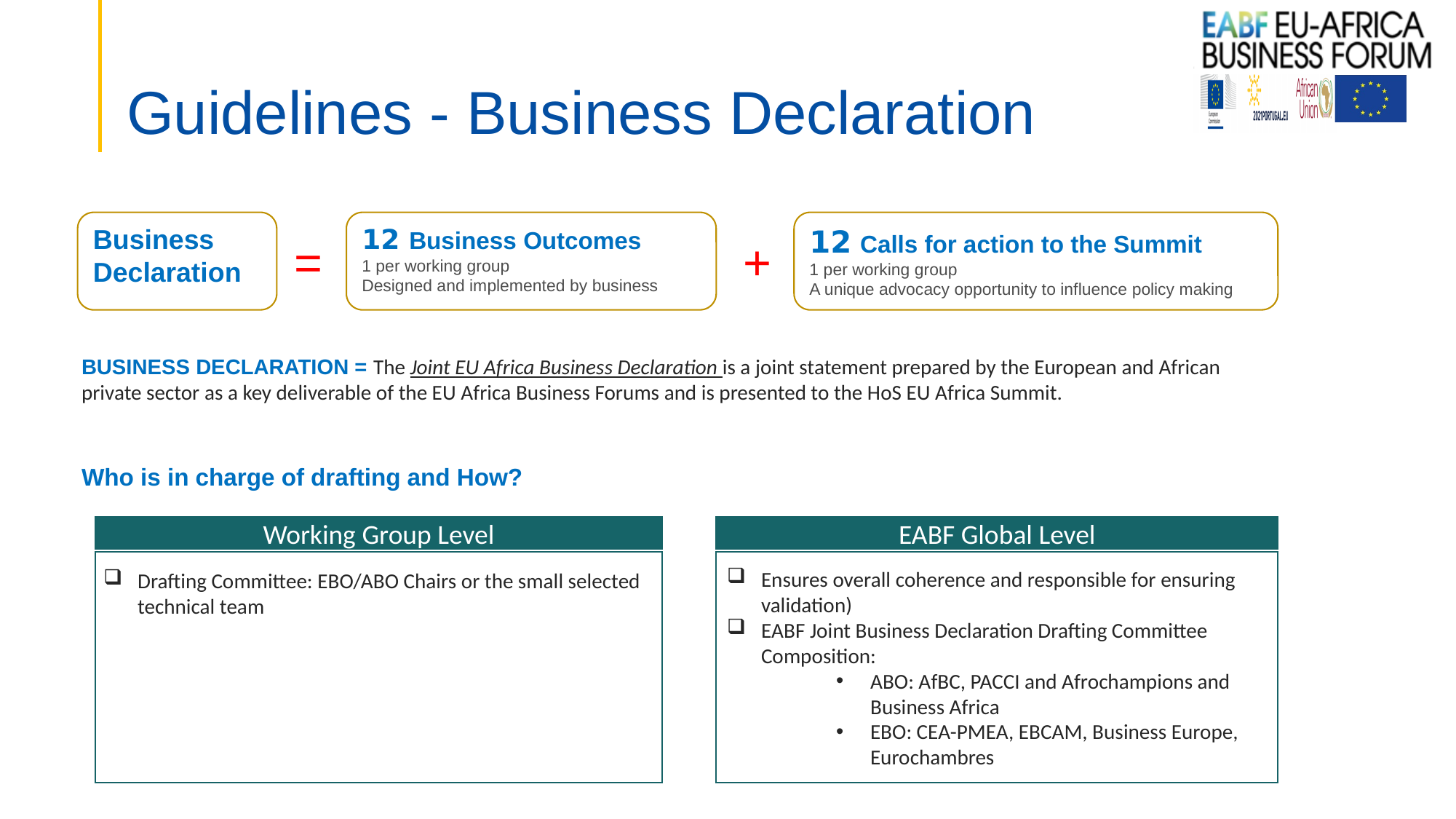

# Guidelines - Business Declaration
Business Declaration
12 Business Outcomes
1 per working group
Designed and implemented by business
12 Calls for action to the Summit
1 per working group
A unique advocacy opportunity to influence policy making
=
+
BUSINESS DECLARATION = The Joint EU Africa Business Declaration is a joint statement prepared by the European and African private sector as a key deliverable of the EU Africa Business Forums and is presented to the HoS EU Africa Summit.
Who is in charge of drafting and How?
EABF Global Level
Working Group Level

Ensures overall coherence and responsible for ensuring validation)
EABF Joint Business Declaration Drafting Committee Composition:
ABO: AfBC, PACCI and Afrochampions and Business Africa
EBO: CEA-PMEA, EBCAM, Business Europe, Eurochambres

Drafting Committee: EBO/ABO Chairs or the small selected technical team